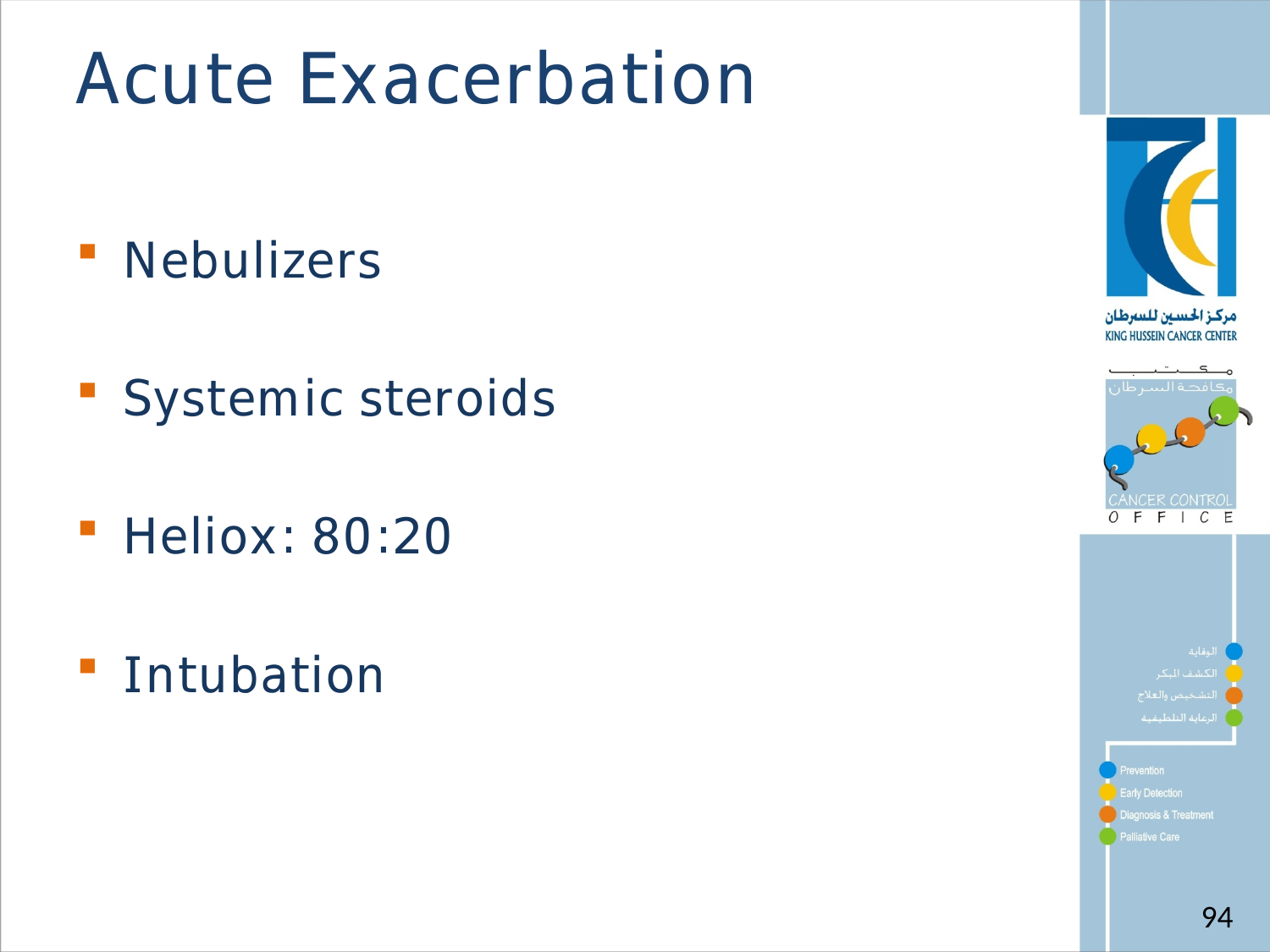

# Acute Exacerbation
Nebulizers

Systemic steroids

Heliox: 80:20

Intubation